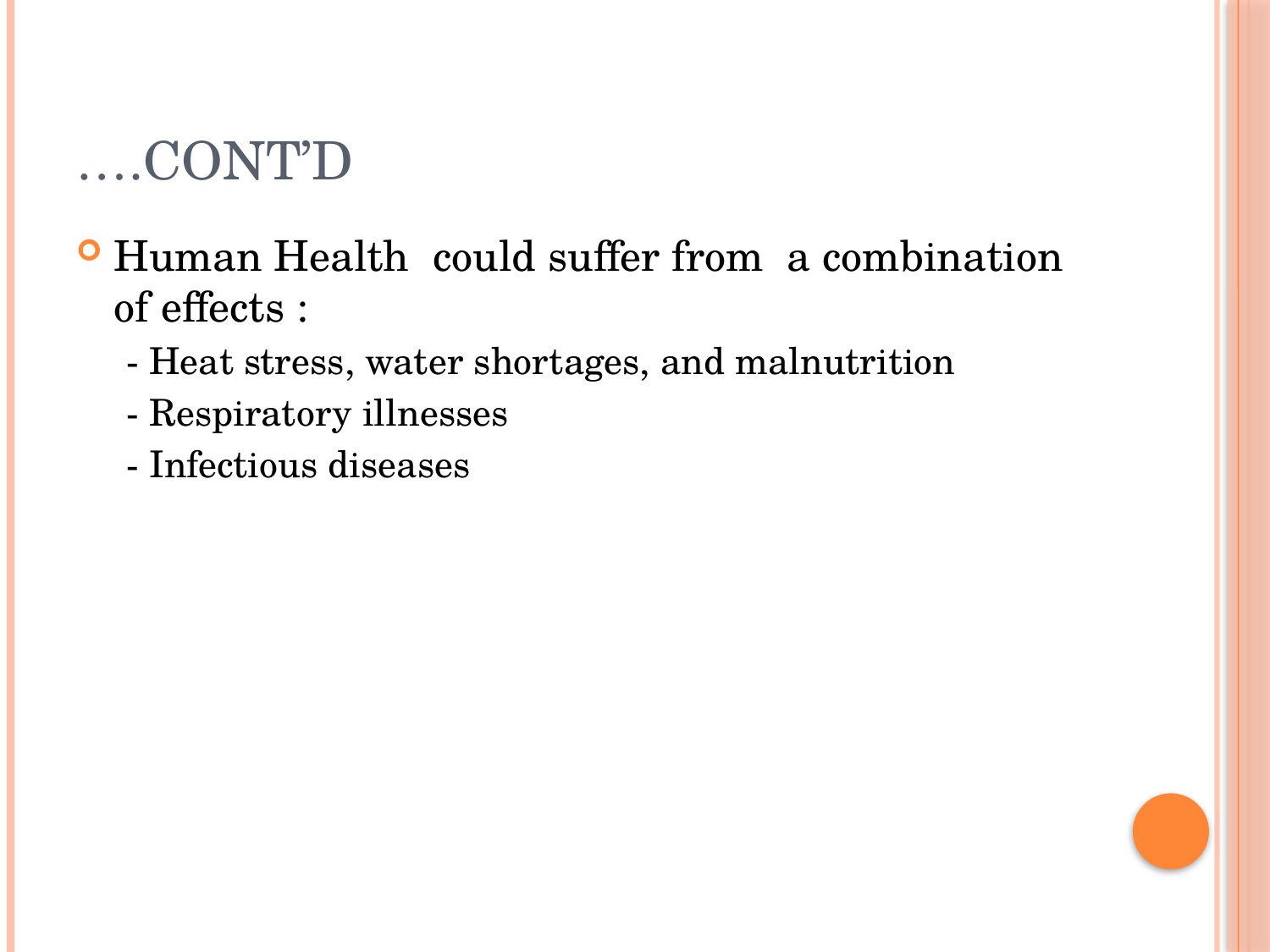

# ….cont’d
Human Health  could suffer from  a combination of effects :
- Heat stress, water shortages, and malnutrition
- Respiratory illnesses
- Infectious diseases